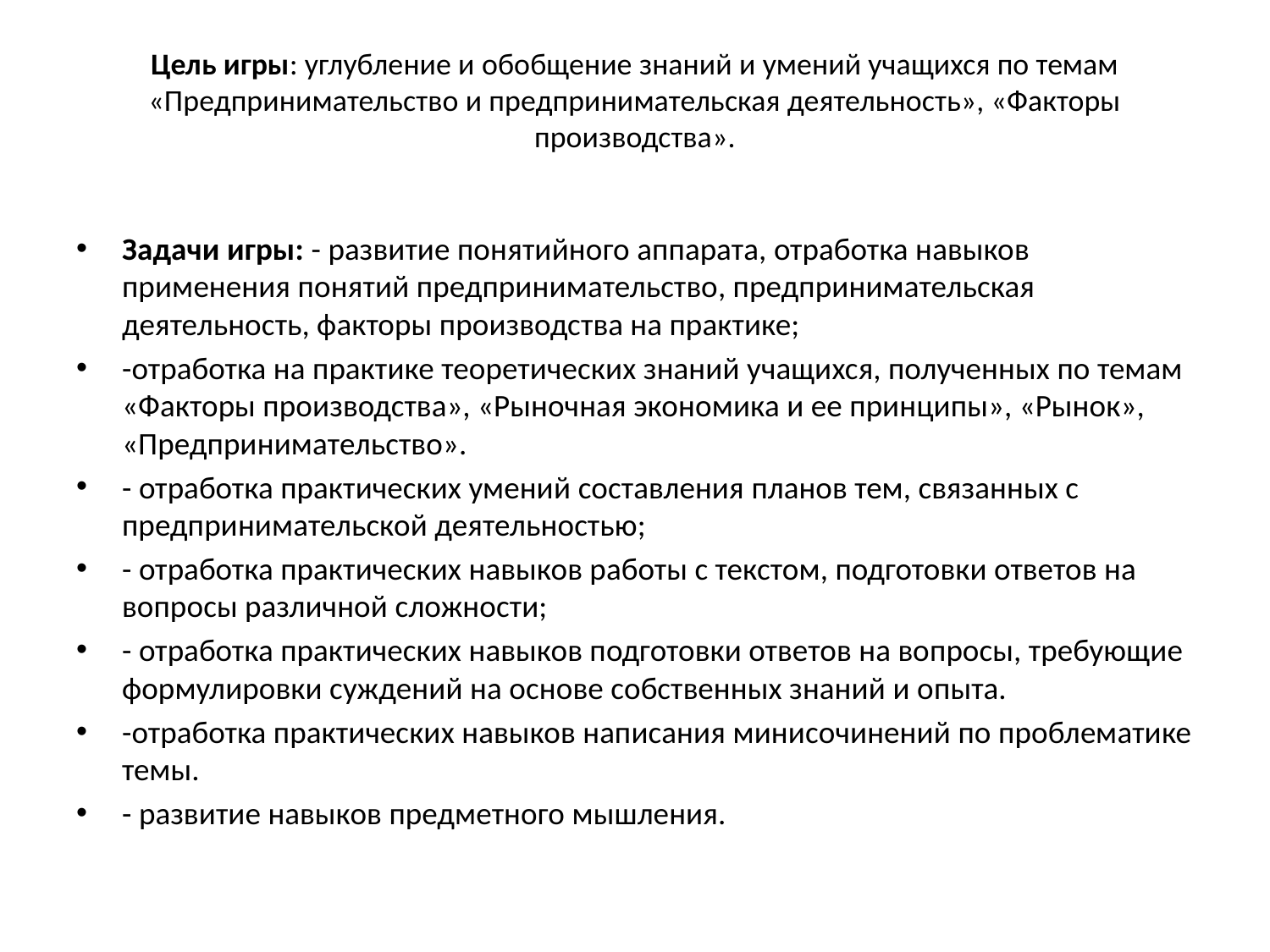

# Цель игры: углубление и обобщение знаний и умений учащихся по темам «Предпринимательство и предпринимательская деятельность», «Факторы производства».
Задачи игры: - развитие понятийного аппарата, отработка навыков применения понятий предпринимательство, предпринимательская деятельность, факторы производства на практике;
-отработка на практике теоретических знаний учащихся, полученных по темам «Факторы производства», «Рыночная экономика и ее принципы», «Рынок», «Предпринимательство».
- отработка практических умений составления планов тем, связанных с предпринимательской деятельностью;
- отработка практических навыков работы с текстом, подготовки ответов на вопросы различной сложности;
- отработка практических навыков подготовки ответов на вопросы, требующие формулировки суждений на основе собственных знаний и опыта.
-отработка практических навыков написания минисочинений по проблематике темы.
- развитие навыков предметного мышления.